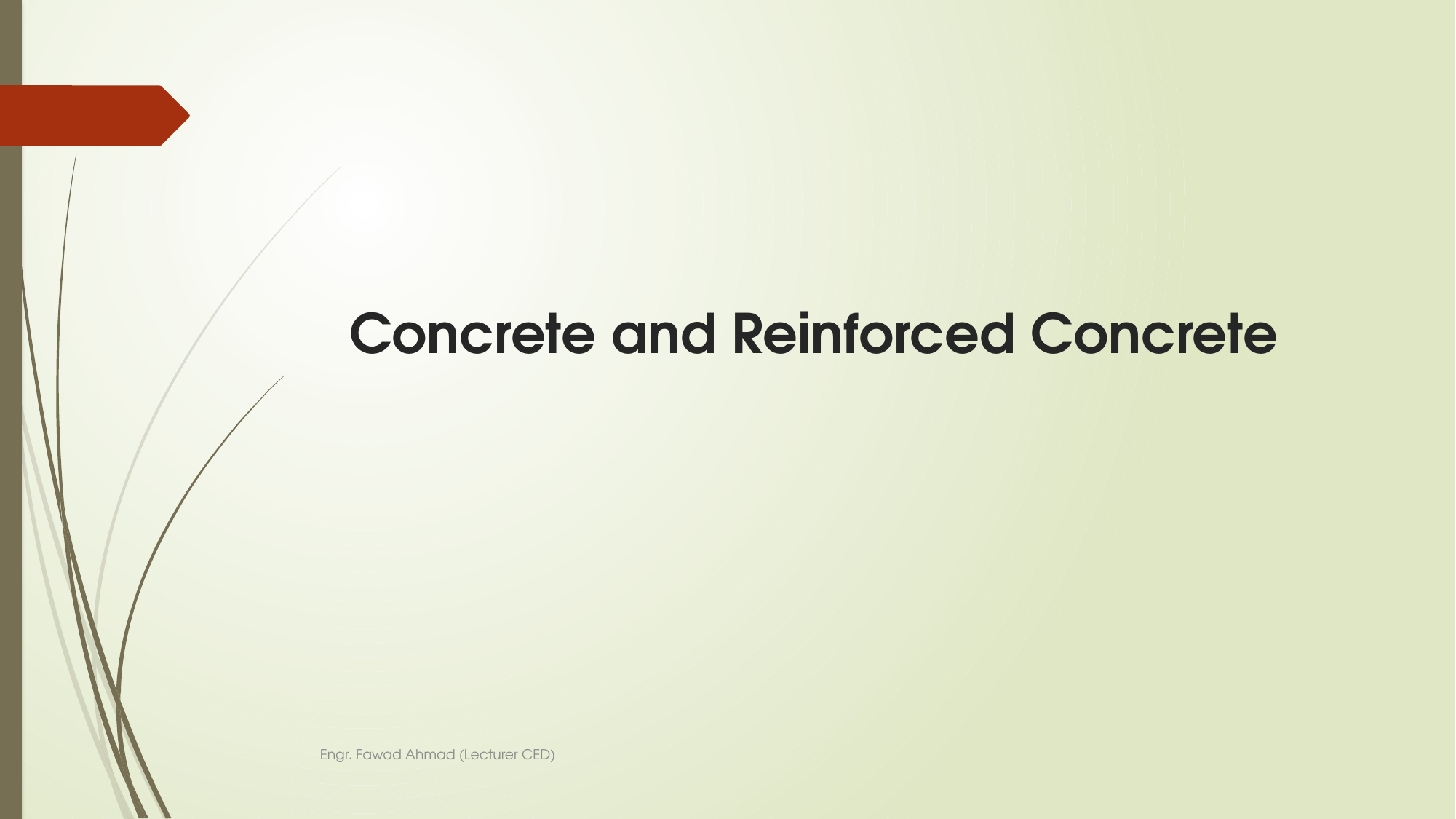

# Concrete and Reinforced Concrete
Engr. Fawad Ahmad (Lecturer CED)